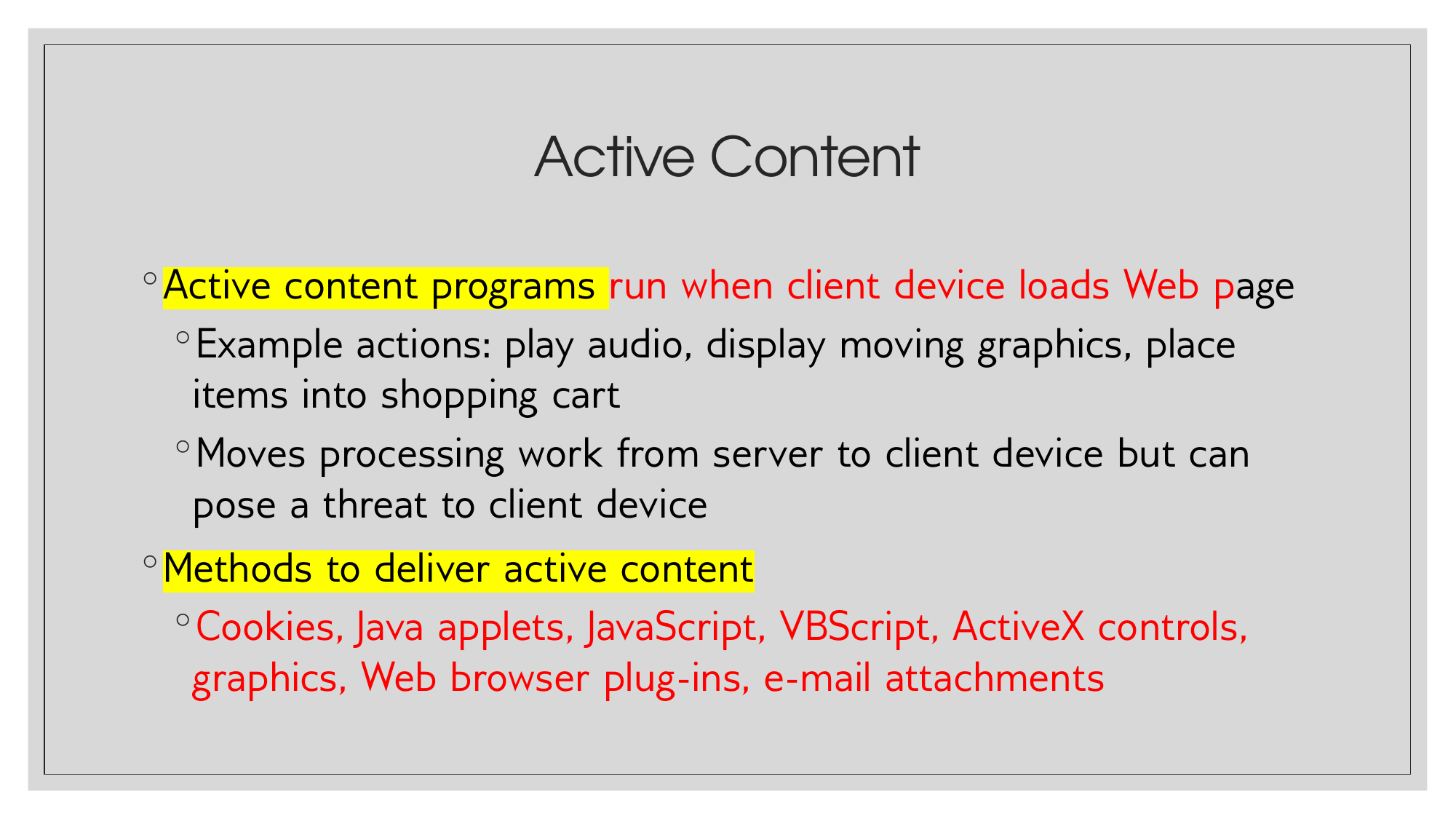

# Active Content
Active content programs run when client device loads Web page
Example actions: play audio, display moving graphics, place items into shopping cart
Moves processing work from server to client device but can pose a threat to client device
Methods to deliver active content
Cookies, Java applets, JavaScript, VBScript, ActiveX controls, graphics, Web browser plug-ins, e-mail attachments